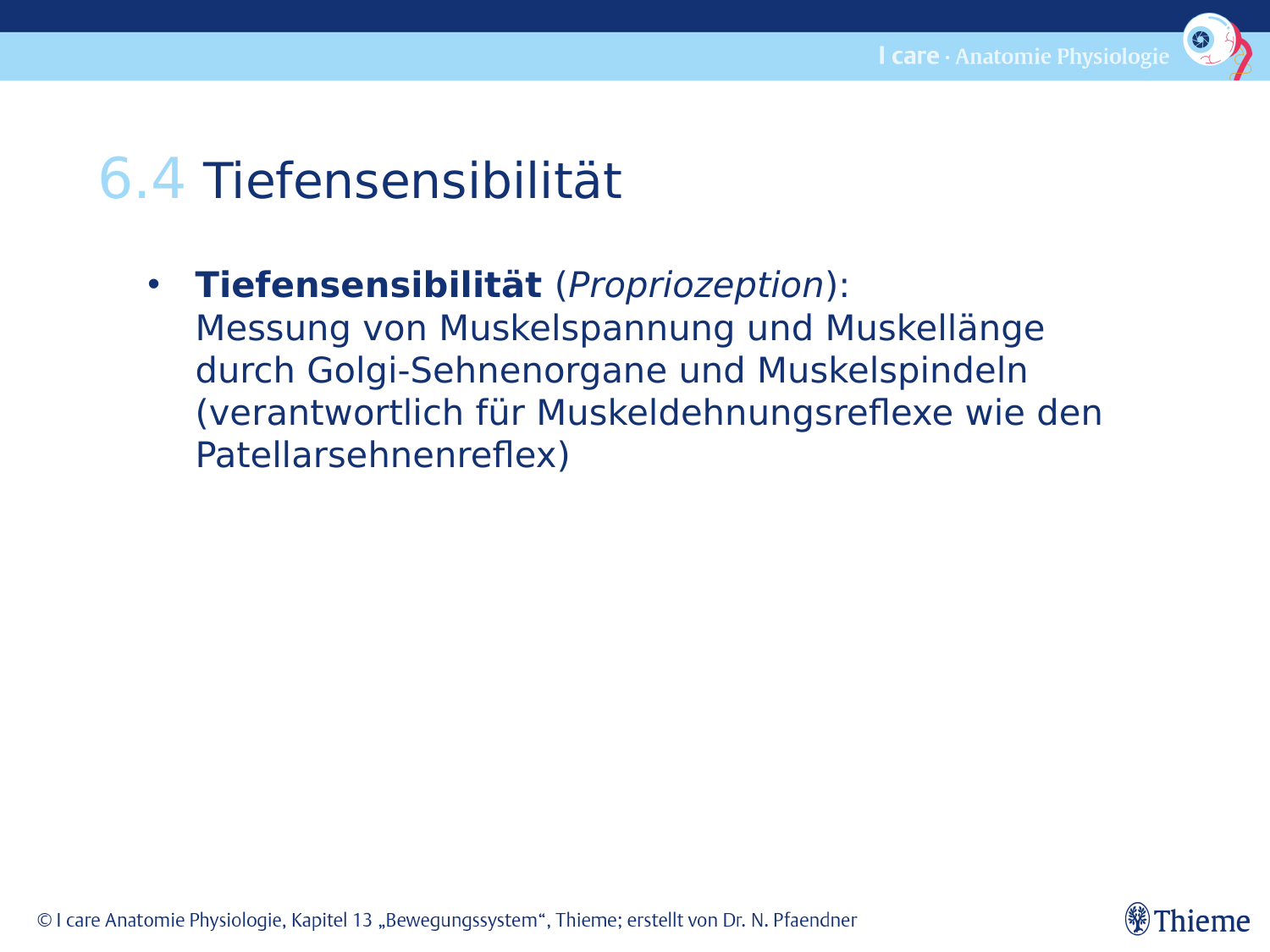

6.4 Tiefensensibilität
Tiefensensibilität (Propriozeption):
Messung von Muskelspannung und Muskellänge durch Golgi-Sehnenorgane und Muskelspindeln (verantwortlich für Muskeldehnungsreflexe wie den Patellarsehnenreflex)